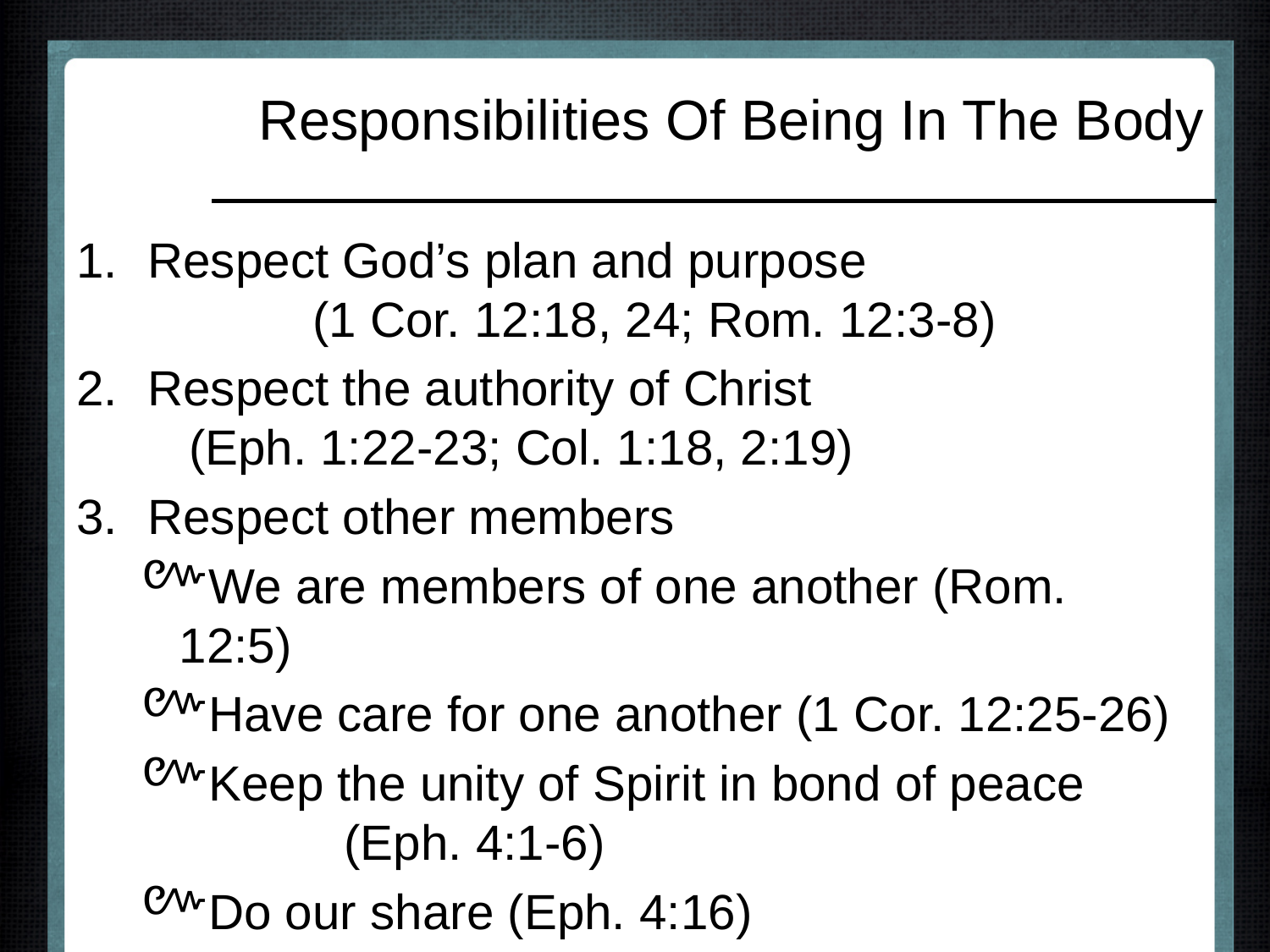

# Responsibilities Of Being In The Body
Respect God’s plan and purpose                                    (1 Cor. 12:18, 24; Rom. 12:3-8)
Respect the authority of Christ                               (Eph. 1:22-23; Col. 1:18, 2:19)
Respect other members
We are members of one another (Rom. 12:5)
Have care for one another (1 Cor. 12:25-26)
Keep the unity of Spirit in bond of peace                    (Eph. 4:1-6)
Do our share (Eph. 4:16)